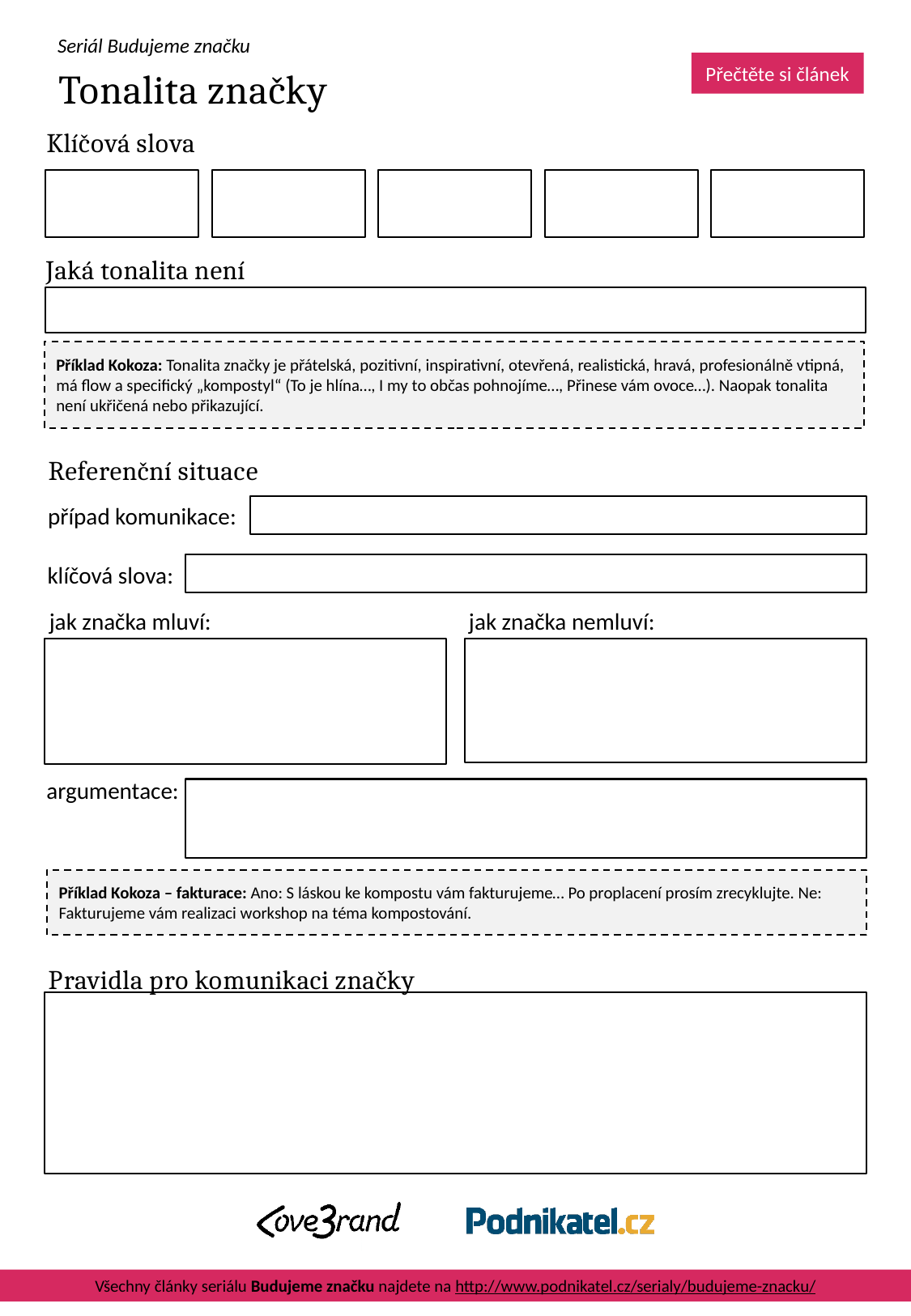

# Tonalita značky
Přečtěte si článek
Klíčová slova

Jaká tonalita není

Příklad Kokoza: Tonalita značky je přátelská, pozitivní, inspirativní, otevřená, realistická, hravá, profesionálně vtipná, má flow a specifický „kompostyl“ (To je hlína…, I my to občas pohnojíme…, Přinese vám ovoce…). Naopak tonalita není ukřičená nebo přikazující.
Referenční situace
případ komunikace:

klíčová slova:

jak značka mluví:
jak značka nemluví:

argumentace:

Příklad Kokoza – fakturace: Ano: S láskou ke kompostu vám fakturujeme… Po proplacení prosím zrecyklujte. Ne: Fakturujeme vám realizaci workshop na téma kompostování.
Pravidla pro komunikaci značky